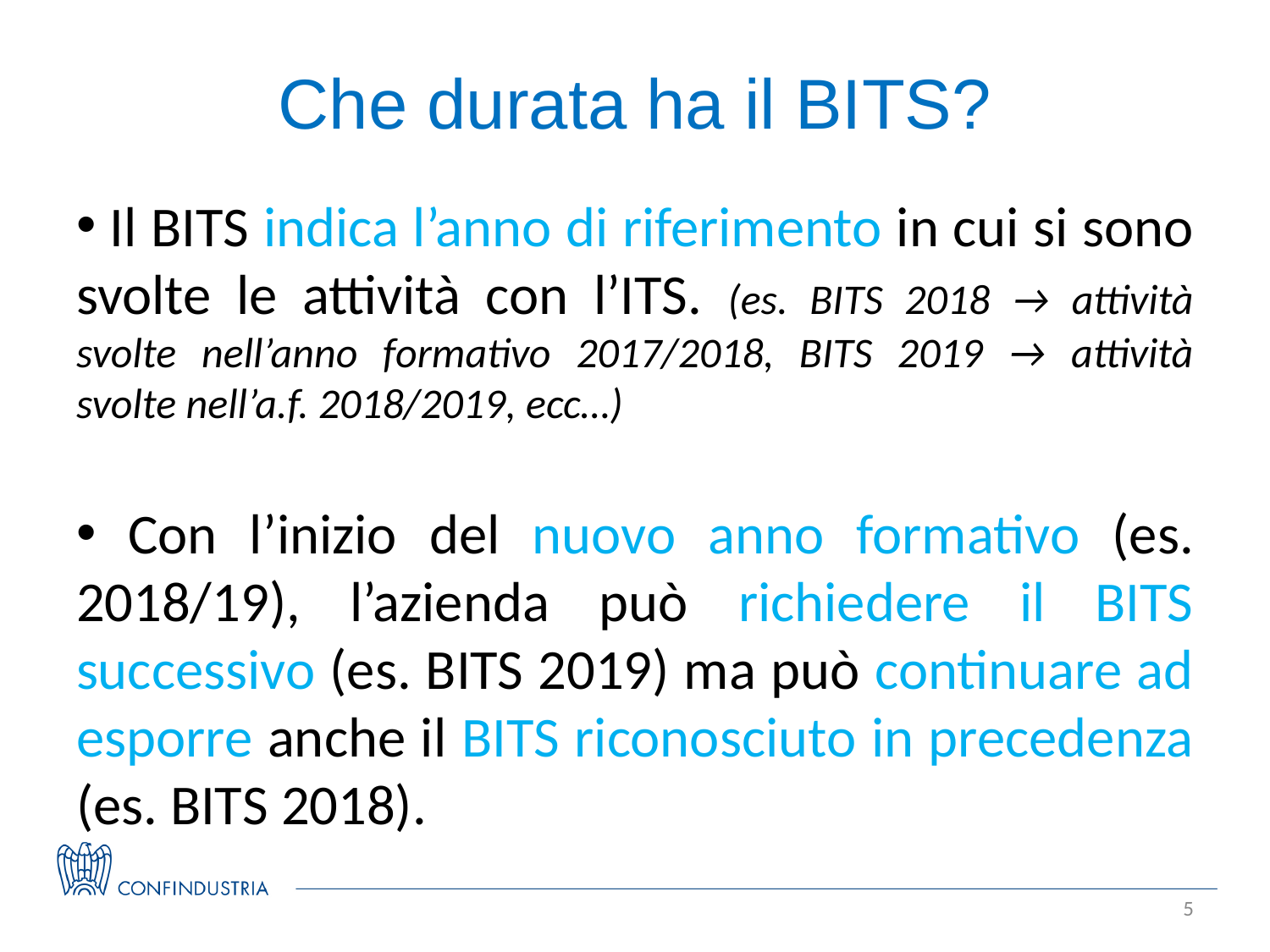

# Che durata ha il BITS?
 Il BITS indica l’anno di riferimento in cui si sono svolte le attività con l’ITS. (es. BITS 2018 → attività svolte nell’anno formativo 2017/2018, BITS 2019 → attività svolte nell’a.f. 2018/2019, ecc…)

 Con l’inizio del nuovo anno formativo (es. 2018/19), l’azienda può richiedere il BITS successivo (es. BITS 2019) ma può continuare ad esporre anche il BITS riconosciuto in precedenza (es. BITS 2018).

5